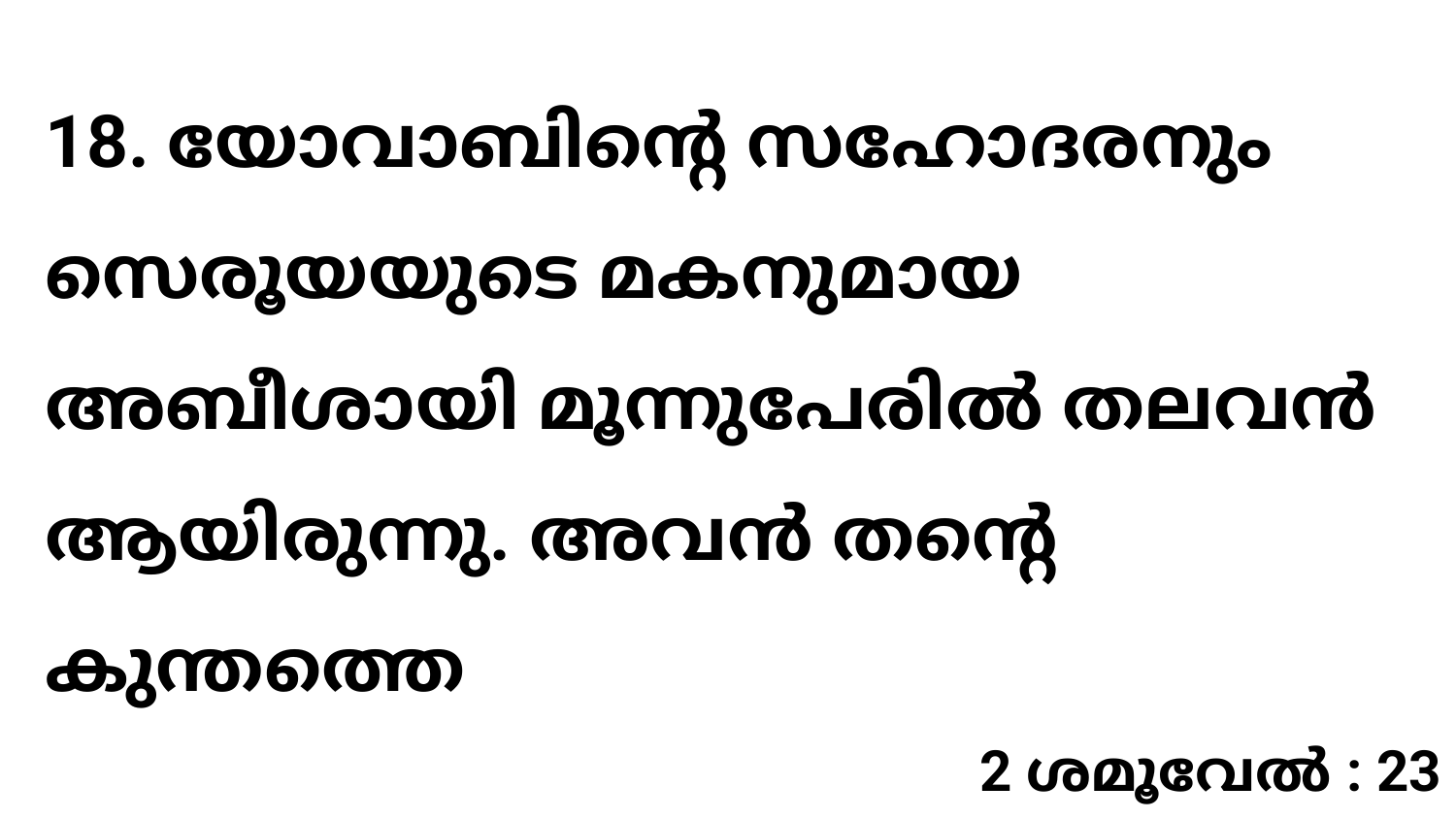

18. യോവാബിന്റെ സഹോദരനും സെരൂയയുടെ മകനുമായ അബീശായി മൂന്നുപേരിൽ തലവൻ ആയിരുന്നു. അവൻ തന്റെ കുന്തത്തെ
2 ശമൂവേൽ : 23